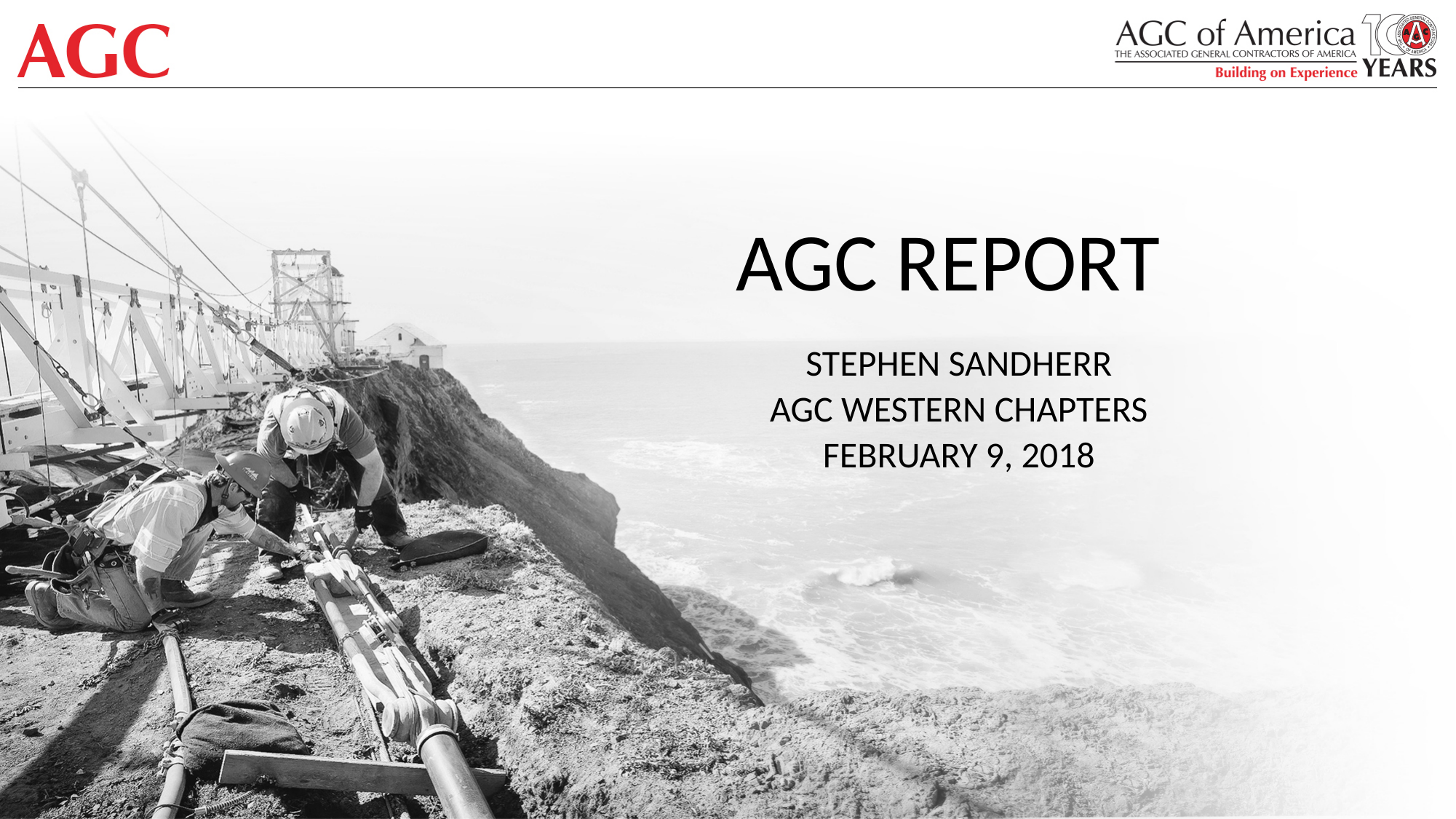

# AGC REPORT
STEPHEN SANDHERR
AGC WESTERN CHAPTERS
FEBRUARY 9, 2018